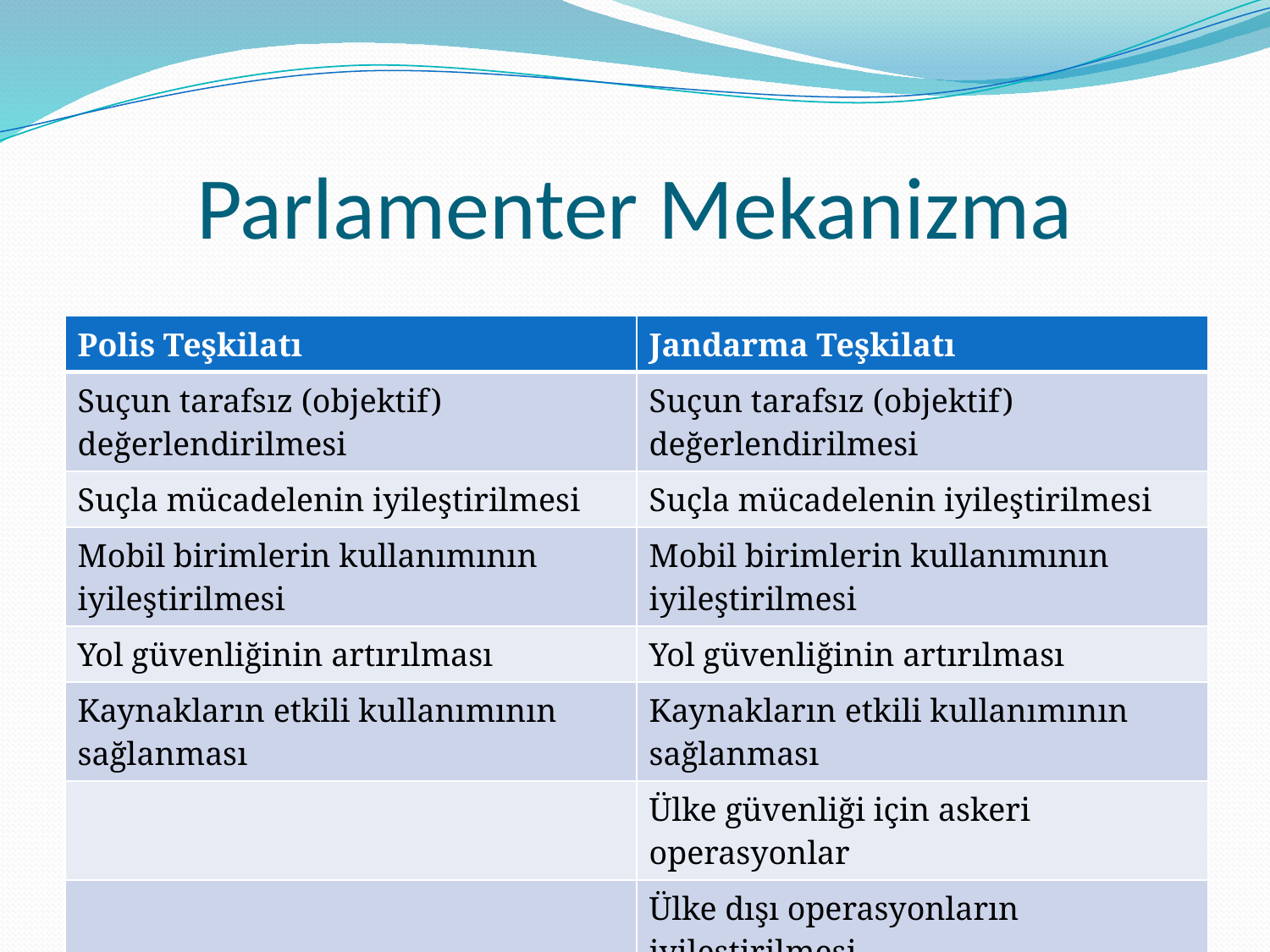

# Parlamenter Mekanizma
| Polis Teşkilatı | Jandarma Teşkilatı |
| --- | --- |
| Suçun tarafsız (objektif) değerlendirilmesi | Suçun tarafsız (objektif) değerlendirilmesi |
| Suçla mücadelenin iyileştirilmesi | Suçla mücadelenin iyileştirilmesi |
| Mobil birimlerin kullanımının iyileştirilmesi | Mobil birimlerin kullanımının iyileştirilmesi |
| Yol güvenliğinin artırılması | Yol güvenliğinin artırılması |
| Kaynakların etkili kullanımının sağlanması | Kaynakların etkili kullanımının sağlanması |
|  | Ülke güvenliği için askeri operasyonlar |
|  | Ülke dışı operasyonların iyileştirilmesi |